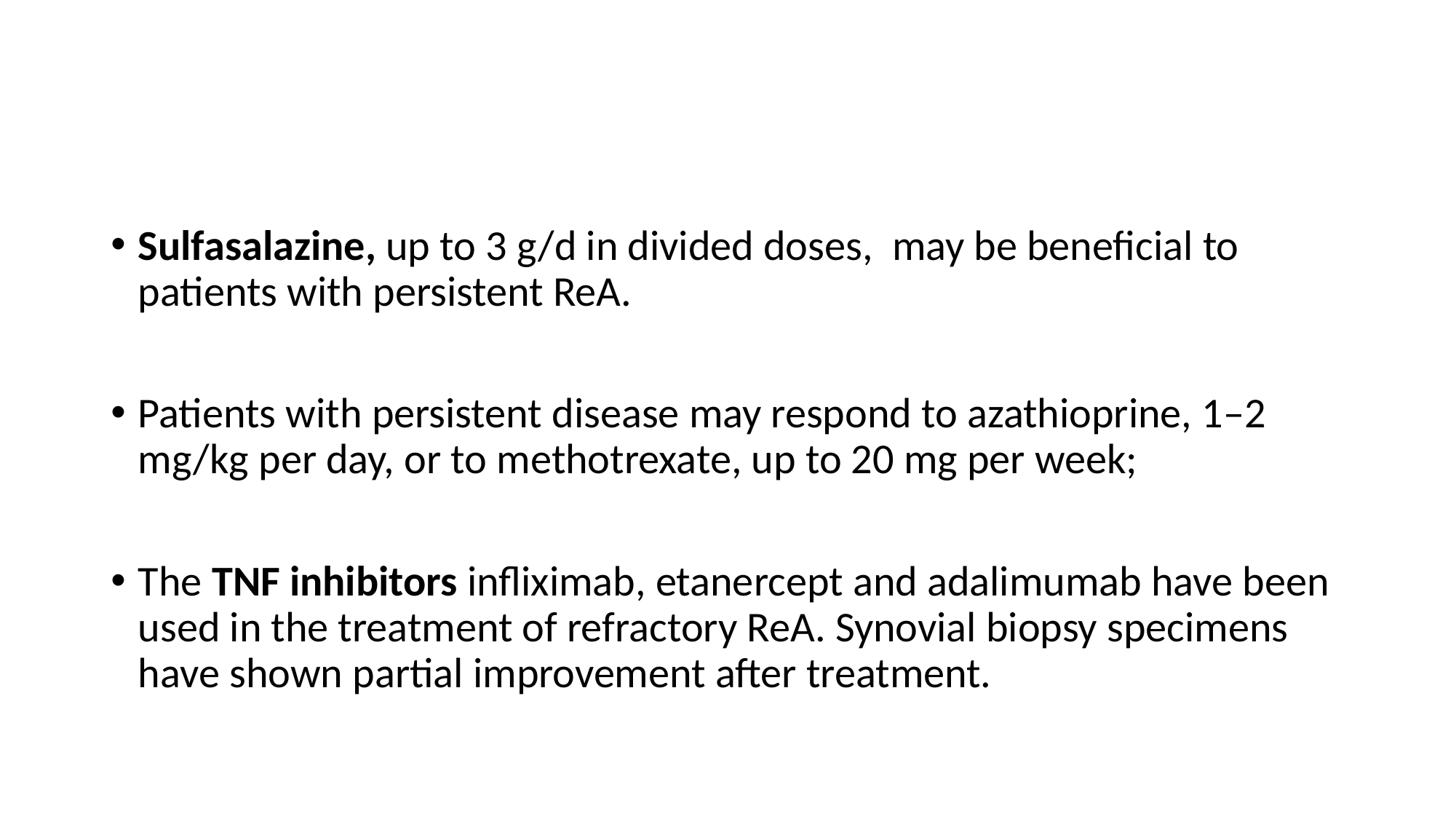

#
Sulfasalazine, up to 3 g/d in divided doses,  may be beneficial to patients with persistent ReA.

Patients with persistent disease may respond to azathioprine, 1–2 mg/kg per day, or to methotrexate, up to 20 mg per week;

The TNF inhibitors infliximab, etanercept and adalimumab have been used in the treatment of refractory ReA. Synovial biopsy specimens have shown partial improvement after treatment.